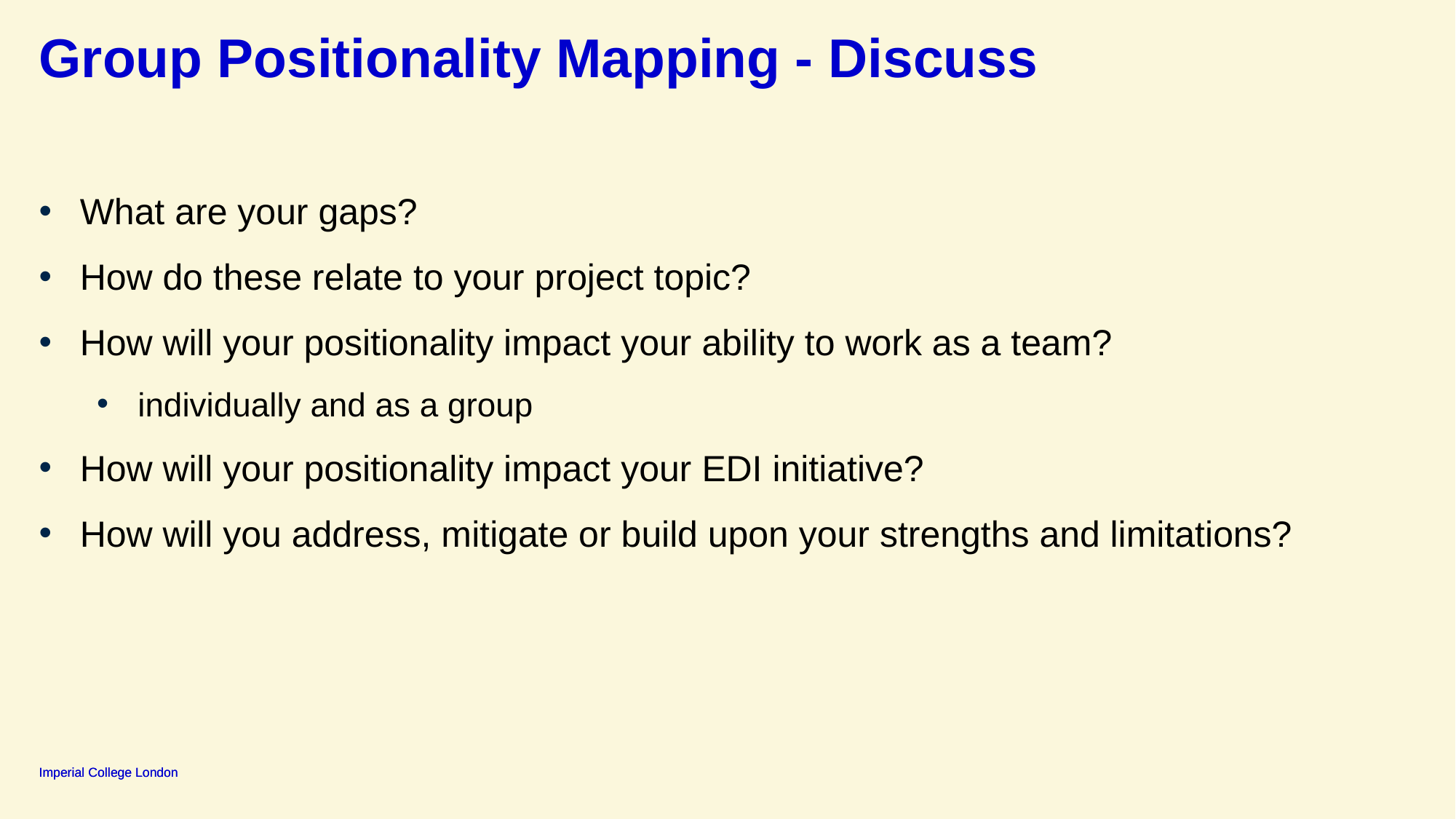

# Group Positionality Mapping - Discuss

What are your gaps?
How do these relate to your project topic?
How will your positionality impact your ability to work as a team?
individually and as a group
How will your positionality impact your EDI initiative?
How will you address, mitigate or build upon your strengths and limitations?